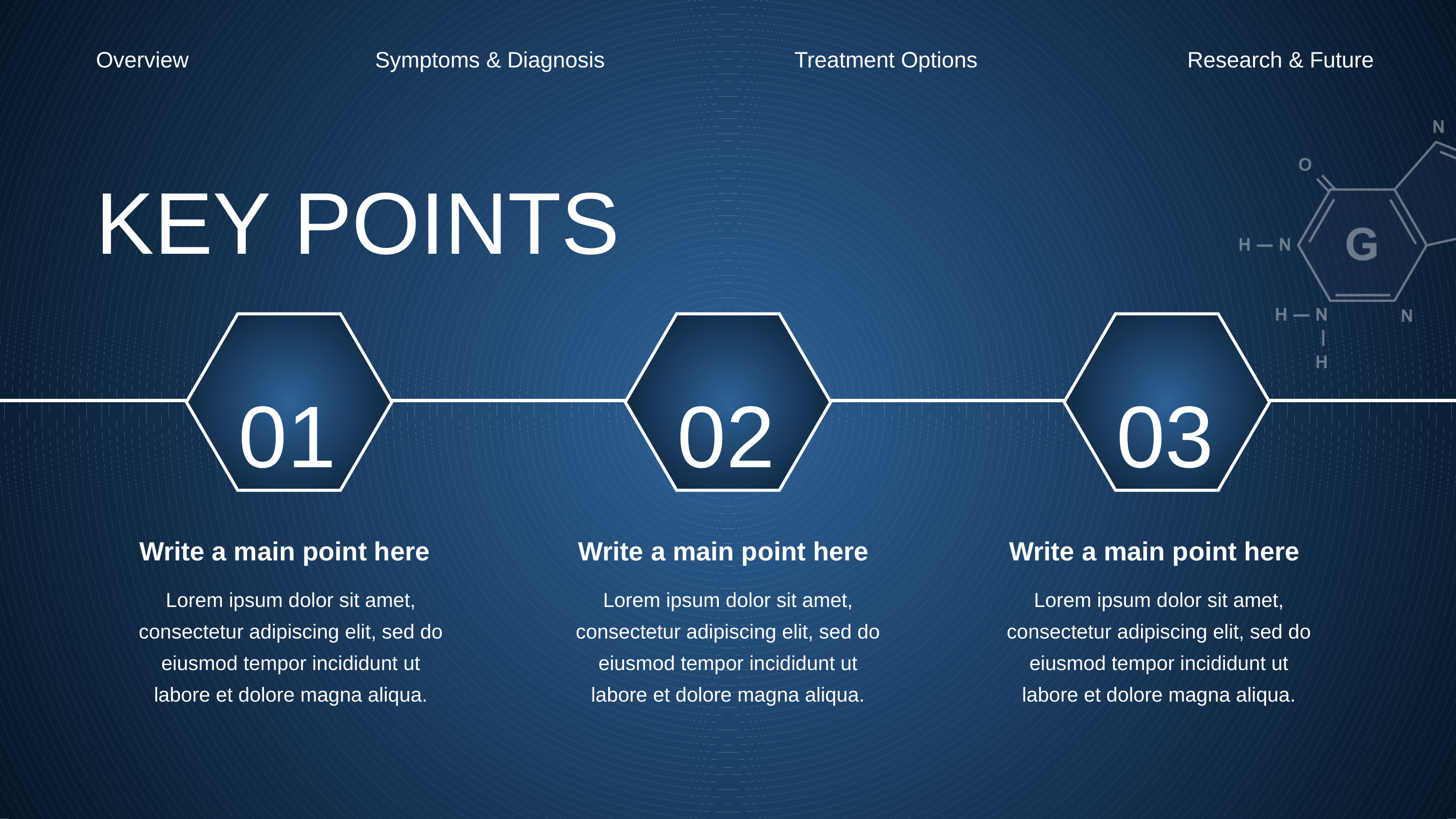

Overview
Symptoms & Diagnosis
Treatment Options
Research & Future

KEY POINTS

01
02
03
Write a main point here
Write a main point here
Write a main point here
Lorem ipsum dolor sit amet, consectetur adipiscing elit, sed do eiusmod tempor incididunt ut labore et dolore magna aliqua.
Lorem ipsum dolor sit amet, consectetur adipiscing elit, sed do eiusmod tempor incididunt ut labore et dolore magna aliqua.
Lorem ipsum dolor sit amet, consectetur adipiscing elit, sed do eiusmod tempor incididunt ut labore et dolore magna aliqua.